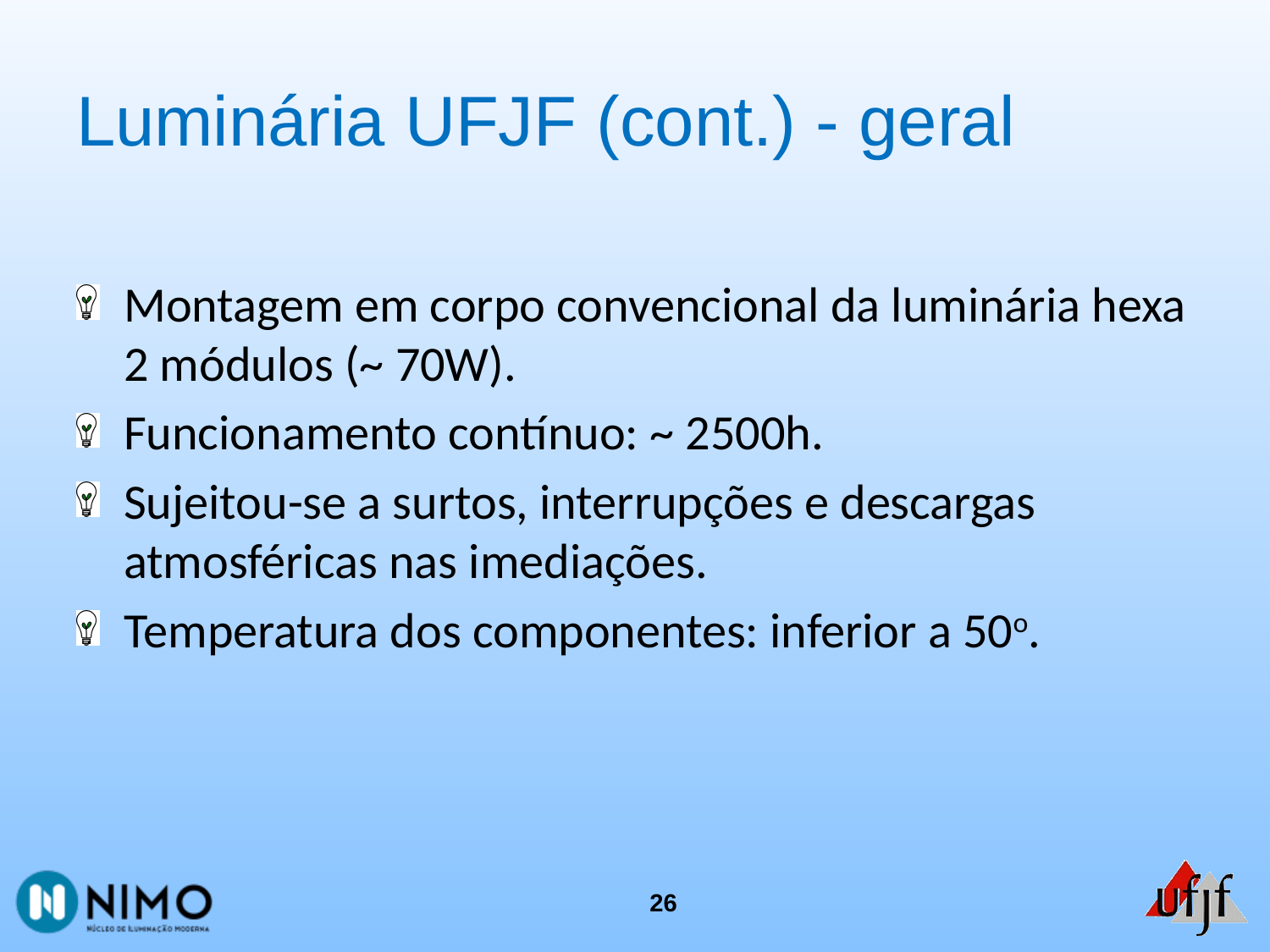

# Luminária UFJF (cont.) - geral
Montagem em corpo convencional da luminária hexa 2 módulos (~ 70W).
Funcionamento contínuo: ~ 2500h.
Sujeitou-se a surtos, interrupções e descargas atmosféricas nas imediações.
Temperatura dos componentes: inferior a 50o.

26